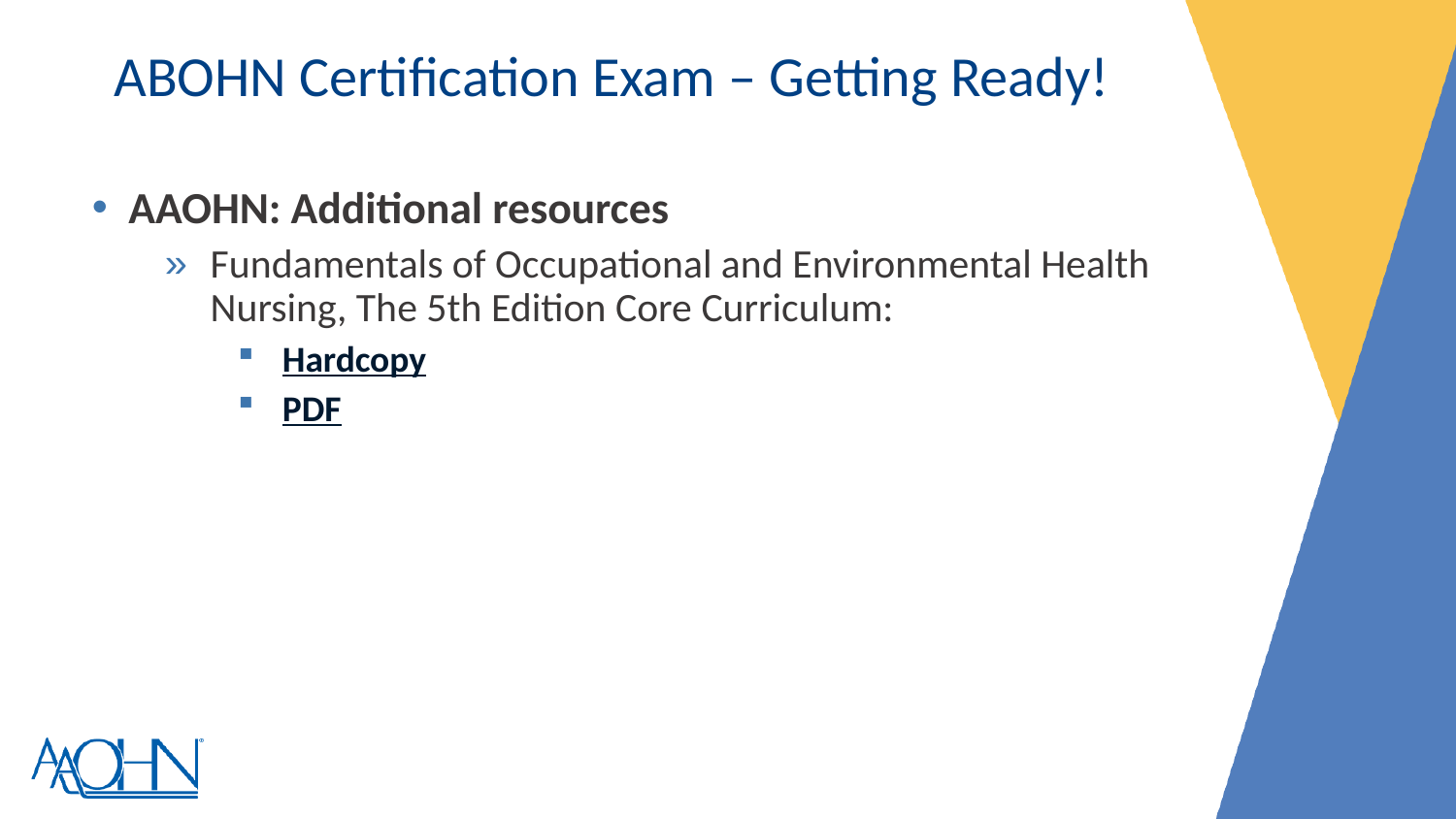

# ABOHN Certification Exam – Getting Ready!
AAOHN: Additional resources
Fundamentals of Occupational and Environmental Health Nursing, The 5th Edition Core Curriculum:
 Hardcopy
 PDF